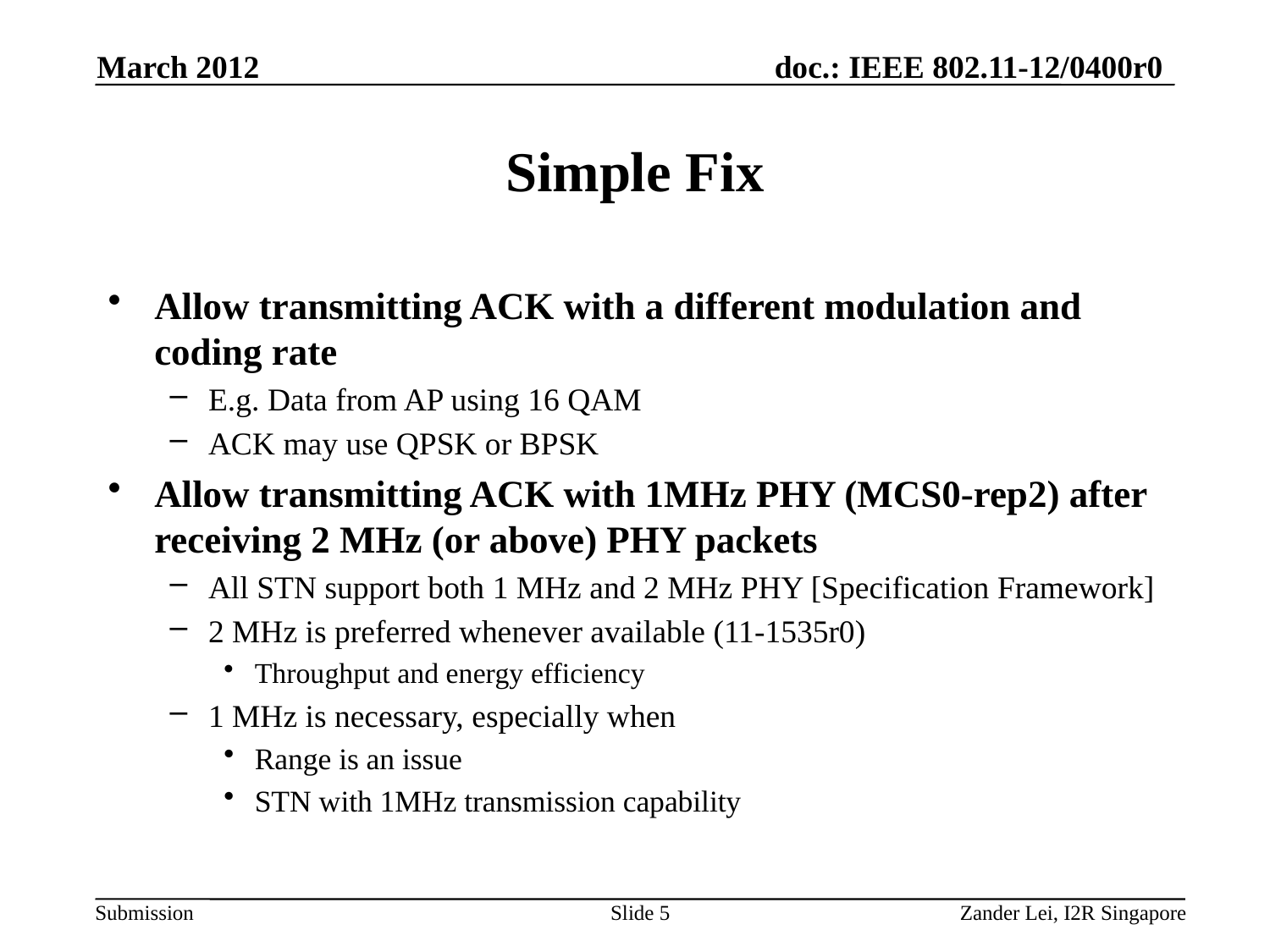

March 2012
# Simple Fix
Allow transmitting ACK with a different modulation and coding rate
E.g. Data from AP using 16 QAM
ACK may use QPSK or BPSK
Allow transmitting ACK with 1MHz PHY (MCS0-rep2) after receiving 2 MHz (or above) PHY packets
All STN support both 1 MHz and 2 MHz PHY [Specification Framework]
2 MHz is preferred whenever available (11-1535r0)
Throughput and energy efficiency
1 MHz is necessary, especially when
Range is an issue
STN with 1MHz transmission capability
Slide 5
Zander Lei, I2R Singapore